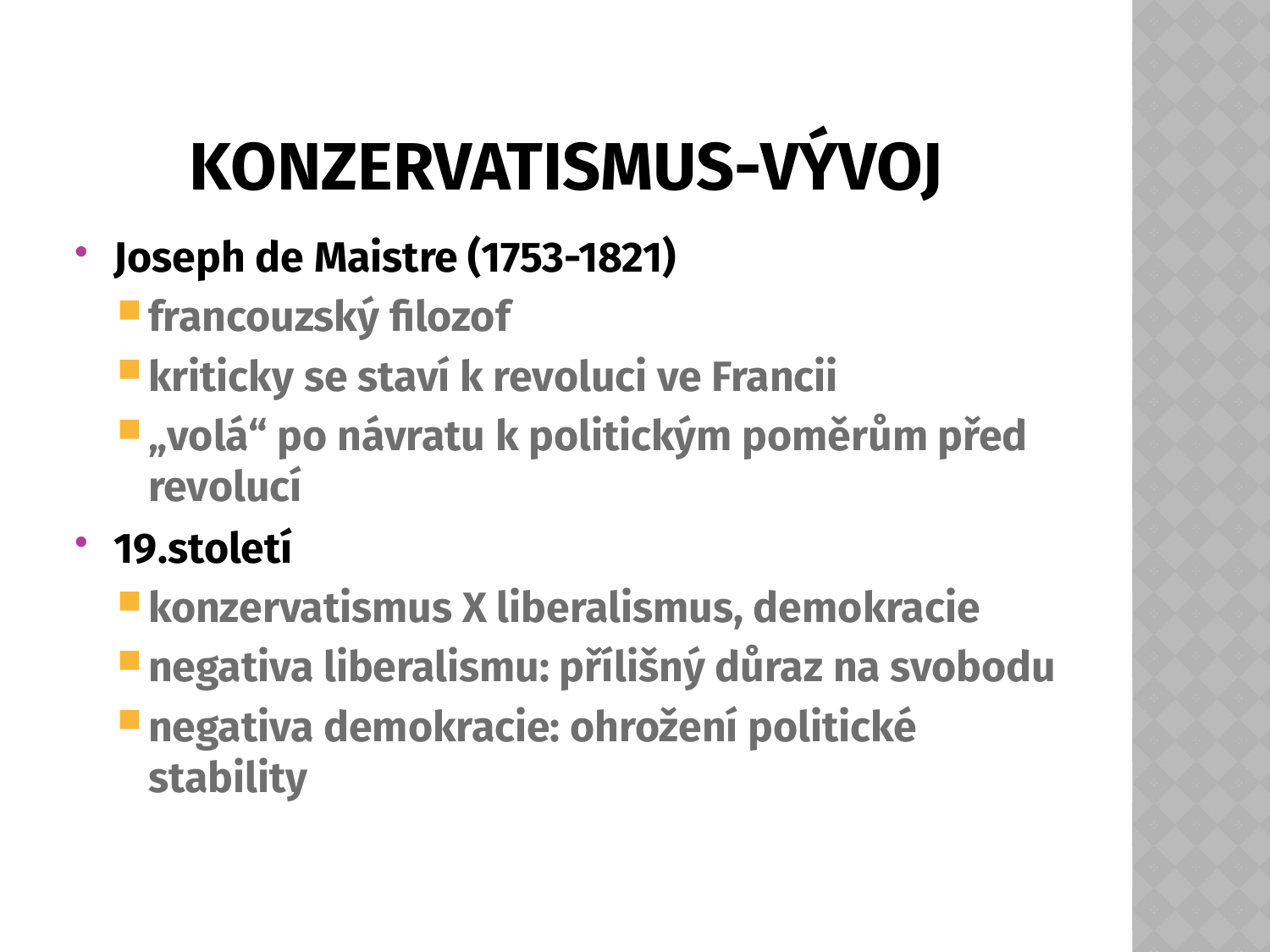

# Konzervatismus-vývoj
Joseph de Maistre (1753-1821)
francouzský filozof
kriticky se staví k revoluci ve Francii
„volá“ po návratu k politickým poměrům před revolucí
19.století
konzervatismus X liberalismus, demokracie
negativa liberalismu: přílišný důraz na svobodu
negativa demokracie: ohrožení politické stability